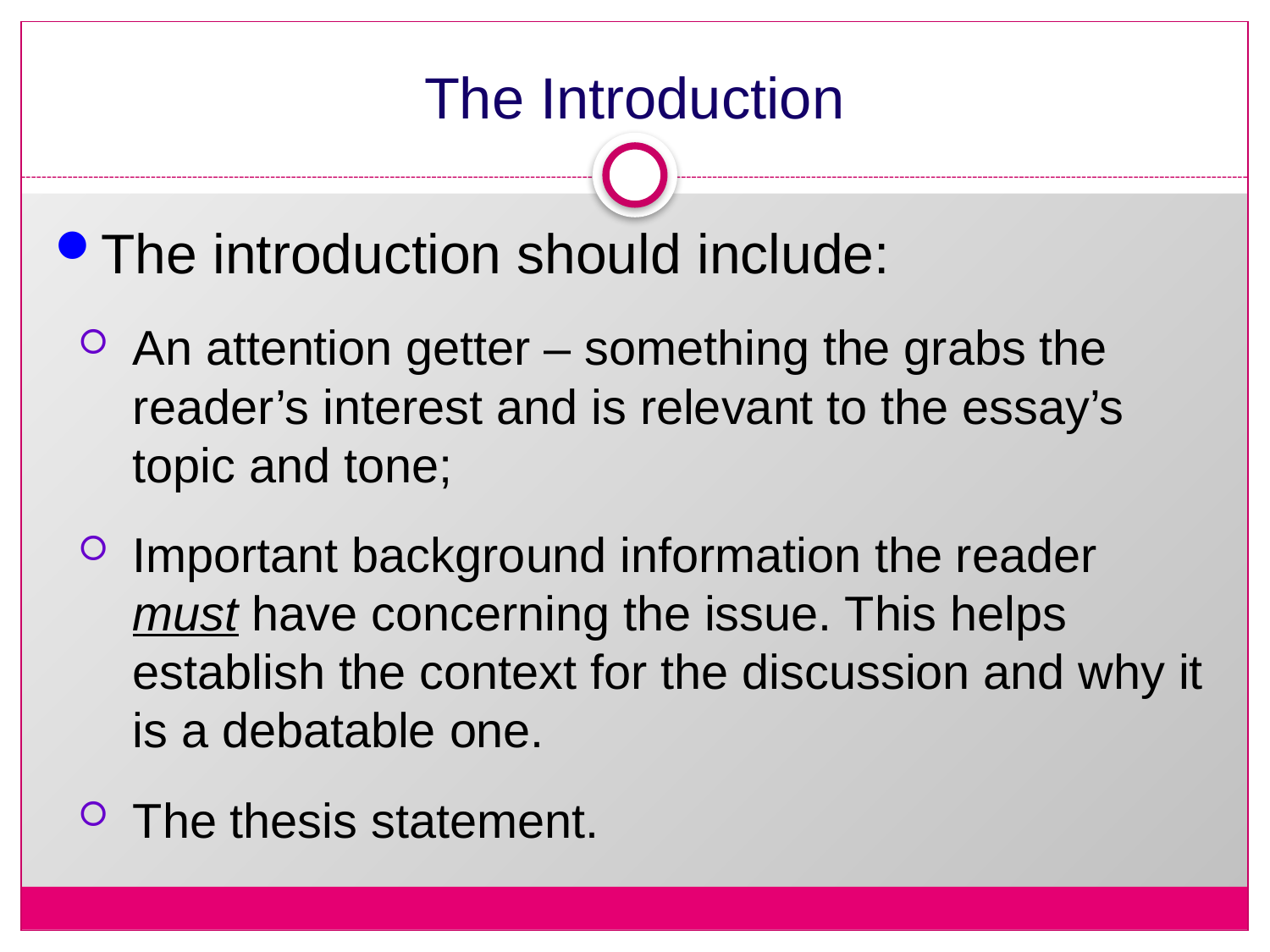

# The Introduction
The introduction should include:
An attention getter – something the grabs the reader’s interest and is relevant to the essay’s topic and tone;
Important background information the reader must have concerning the issue. This helps establish the context for the discussion and why it is a debatable one.
The thesis statement.